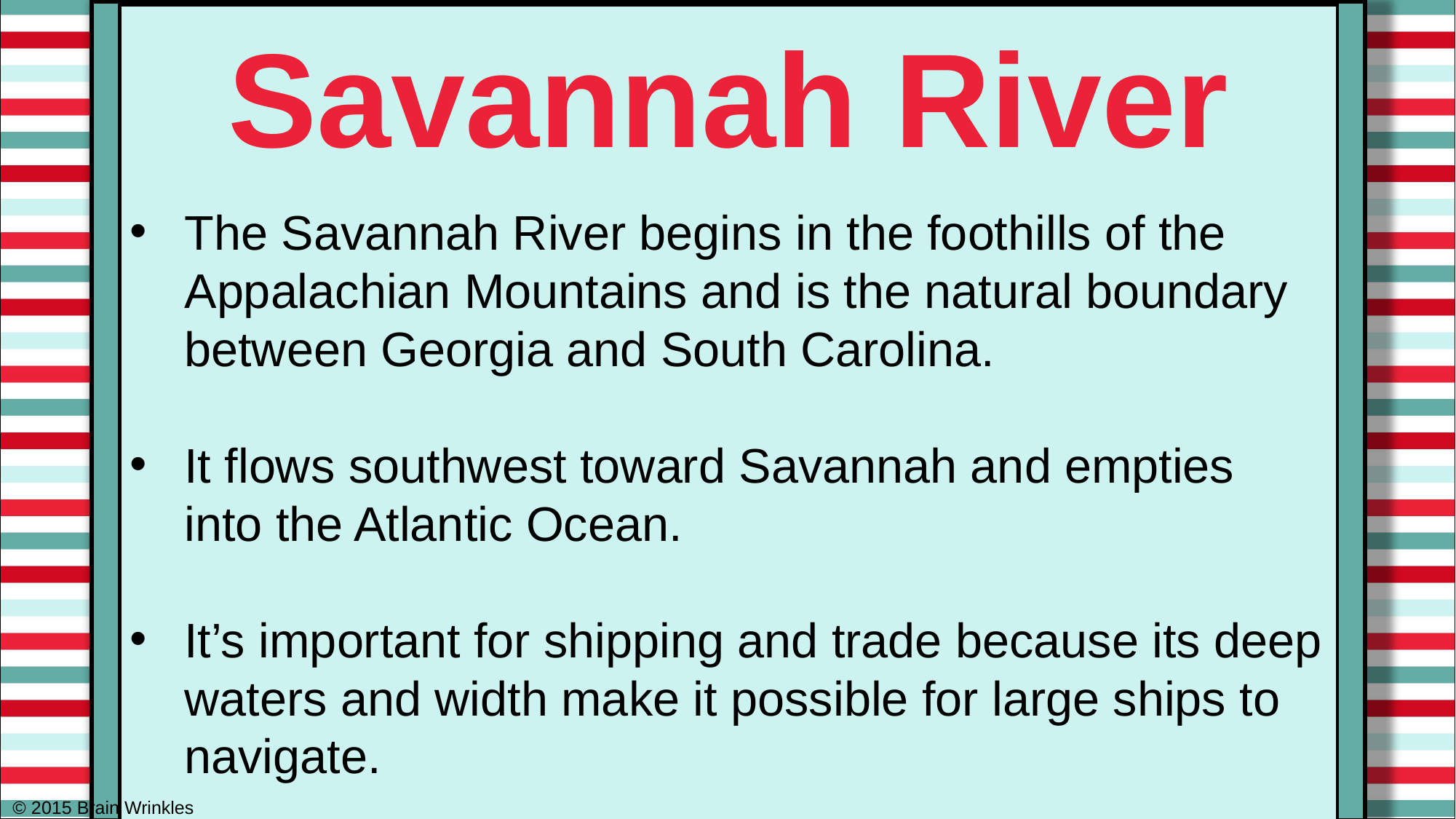

Savannah River
The Savannah River begins in the foothills of the Appalachian Mountains and is the natural boundary between Georgia and South Carolina.

It flows southwest toward Savannah and empties into the Atlantic Ocean.

It’s important for shipping and trade because its deep waters and width make it possible for large ships to navigate.

© 2015 Brain Wrinkles